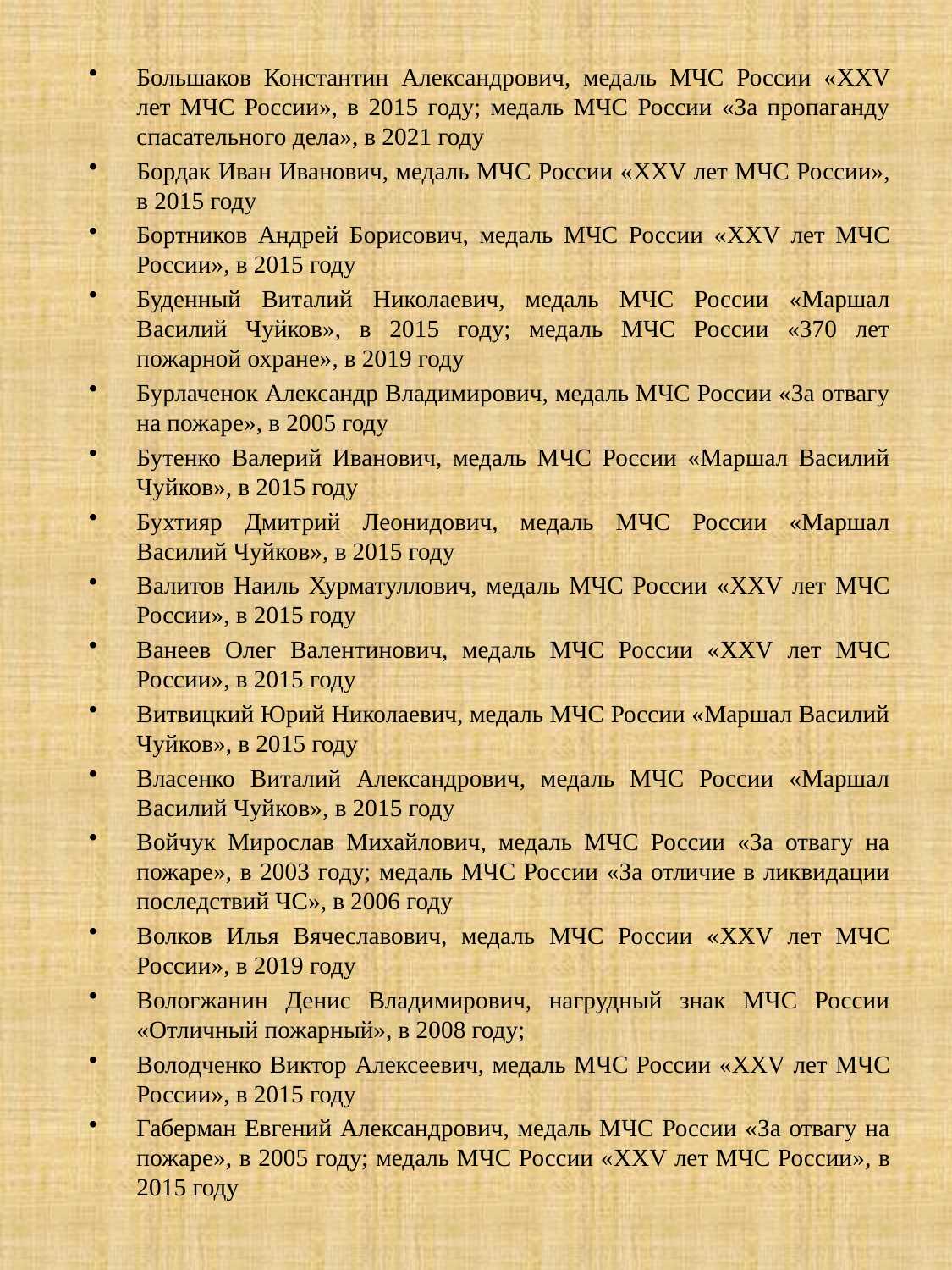

Большаков Константин Александрович, медаль МЧС России «XXV лет МЧС России», в 2015 году; медаль МЧС России «За пропаганду спасательного дела», в 2021 году
Бордак Иван Иванович, медаль МЧС России «XXV лет МЧС России», в 2015 году
Бортников Андрей Борисович, медаль МЧС России «XXV лет МЧС России», в 2015 году
Буденный Виталий Николаевич, медаль МЧС России «Маршал Василий Чуйков», в 2015 году; медаль МЧС России «370 лет пожарной охране», в 2019 году
Бурлаченок Александр Владимирович, медаль МЧС России «За отвагу на пожаре», в 2005 году
Бутенко Валерий Иванович, медаль МЧС России «Маршал Василий Чуйков», в 2015 году
Бухтияр Дмитрий Леонидович, медаль МЧС России «Маршал Василий Чуйков», в 2015 году
Валитов Наиль Хурматуллович, медаль МЧС России «XXV лет МЧС России», в 2015 году
Ванеев Олег Валентинович, медаль МЧС России «XXV лет МЧС России», в 2015 году
Витвицкий Юрий Николаевич, медаль МЧС России «Маршал Василий Чуйков», в 2015 году
Власенко Виталий Александрович, медаль МЧС России «Маршал Василий Чуйков», в 2015 году
Войчук Мирослав Михайлович, медаль МЧС России «За отвагу на пожаре», в 2003 году; медаль МЧС России «За отличие в ликвидации последствий ЧС», в 2006 году
Волков Илья Вячеславович, медаль МЧС России «XXV лет МЧС России», в 2019 году
Вологжанин Денис Владимирович, нагрудный знак МЧС России «Отличный пожарный», в 2008 году;
Володченко Виктор Алексеевич, медаль МЧС России «XXV лет МЧС России», в 2015 году
Габерман Евгений Александрович, медаль МЧС России «За отвагу на пожаре», в 2005 году; медаль МЧС России «XXV лет МЧС России», в 2015 году